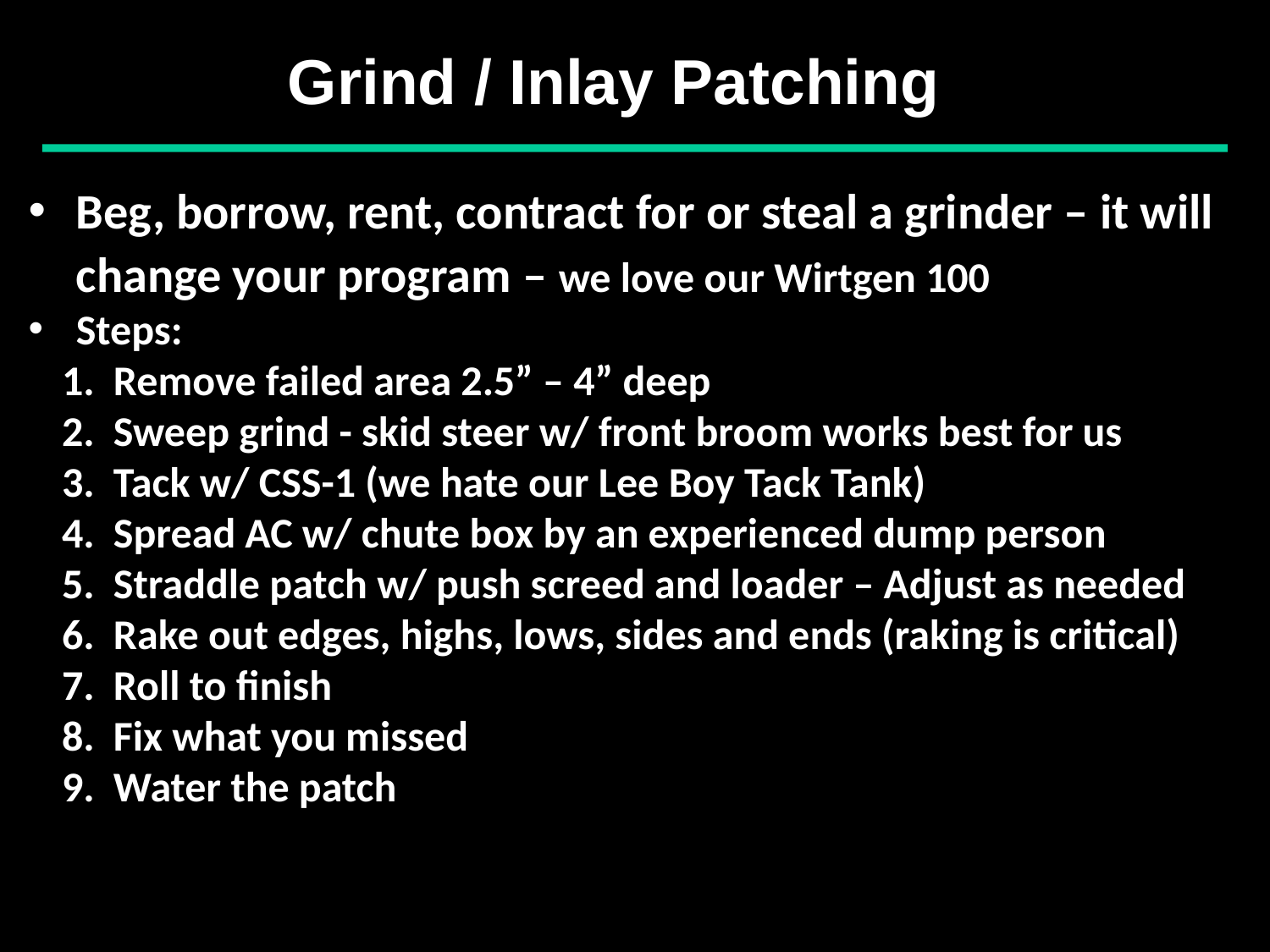

Grind / Inlay Patching

Beg, borrow, rent, contract for or steal a grinder – it will change your program – we love our Wirtgen 100
Steps:
  Remove failed area 2.5” – 4” deep
  Sweep grind - skid steer w/ front broom works best for us
  Tack w/ CSS-1 (we hate our Lee Boy Tack Tank)
  Spread AC w/ chute box by an experienced dump person
  Straddle patch w/ push screed and loader – Adjust as needed
  Rake out edges, highs, lows, sides and ends (raking is critical)
  Roll to finish
  Fix what you missed
  Water the patch